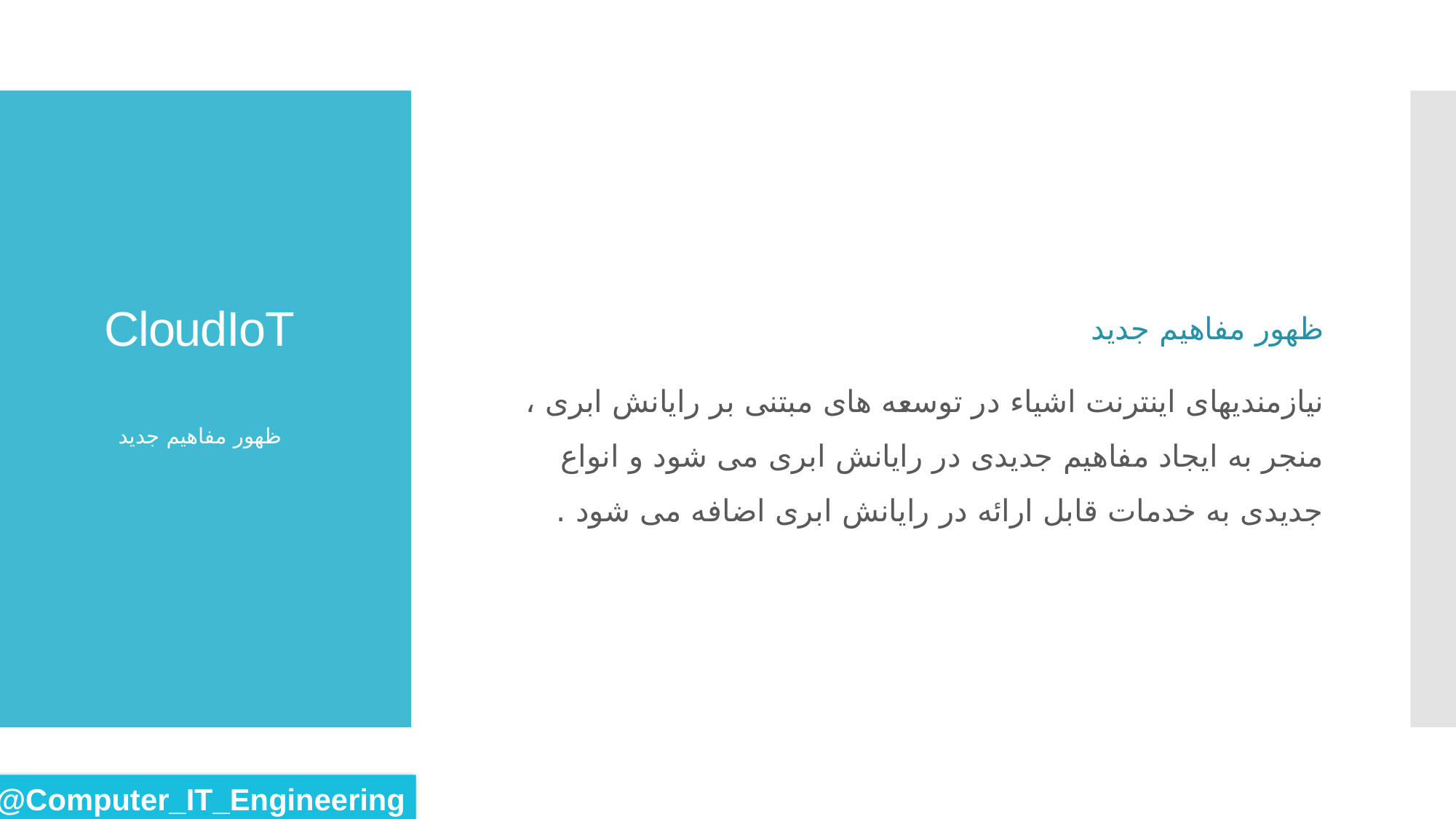

ظهور مفاهیم جدید
نیازمندیهای اینترنت اشیاء در توسعه های مبتنی بر رایانش ابری ، منجر به ایجاد مفاهیم جدیدی در رایانش ابری می شود و انواع جدیدی به خدمات قابل ارائه در رایانش ابری اضافه می شود .
# CloudIoT
ظهور مفاهیم جدید
@Computer_IT_Engineering